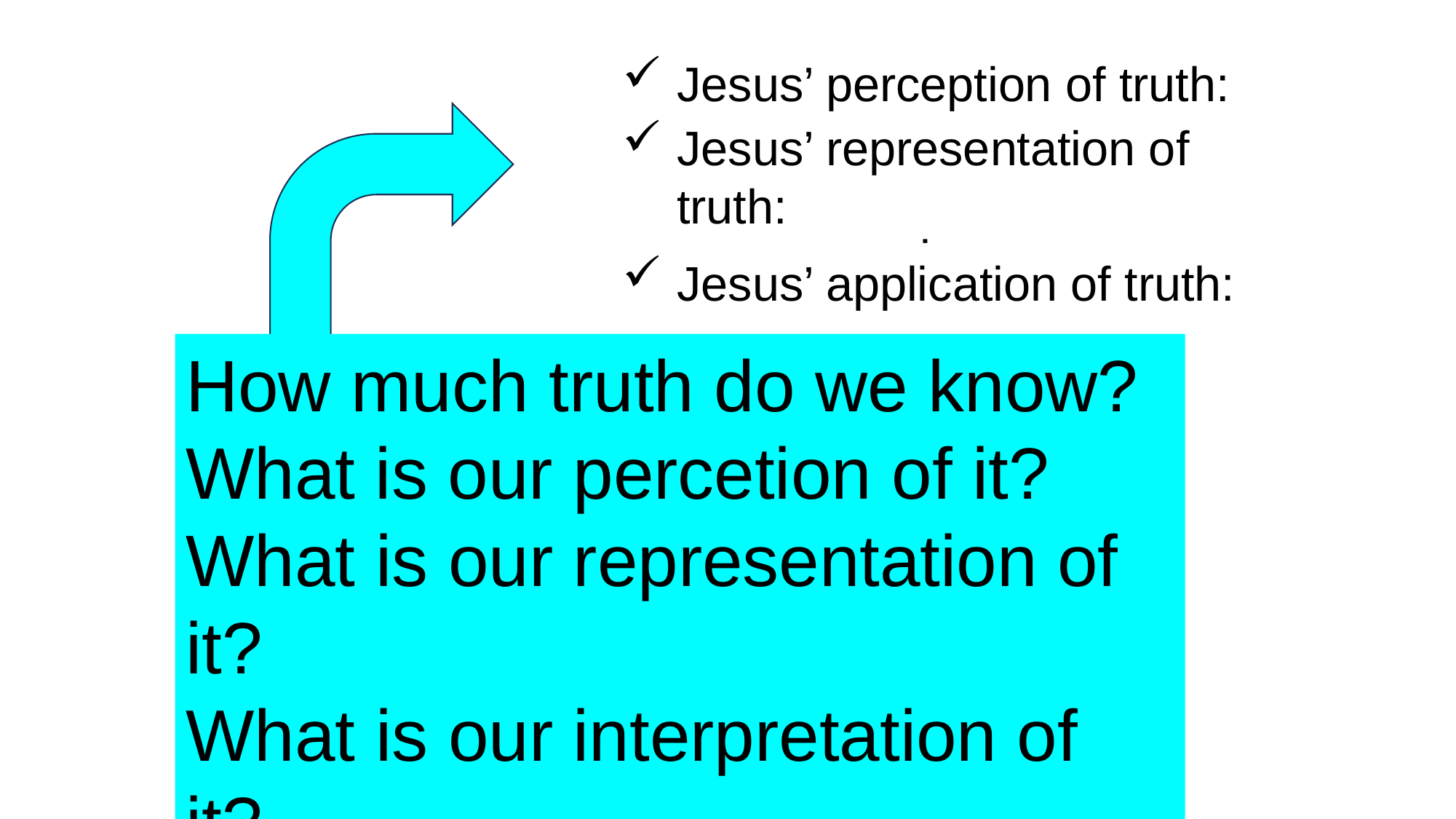

Jesus’ perception of truth:

Jesus’ representation of truth:
Jesus’ interpretation of truth:
Jesus’ application of truth:
How much truth do we know?
What is our percetion of it?
What is our representation of it?
What is our interpretation of it?
What is our application of it?